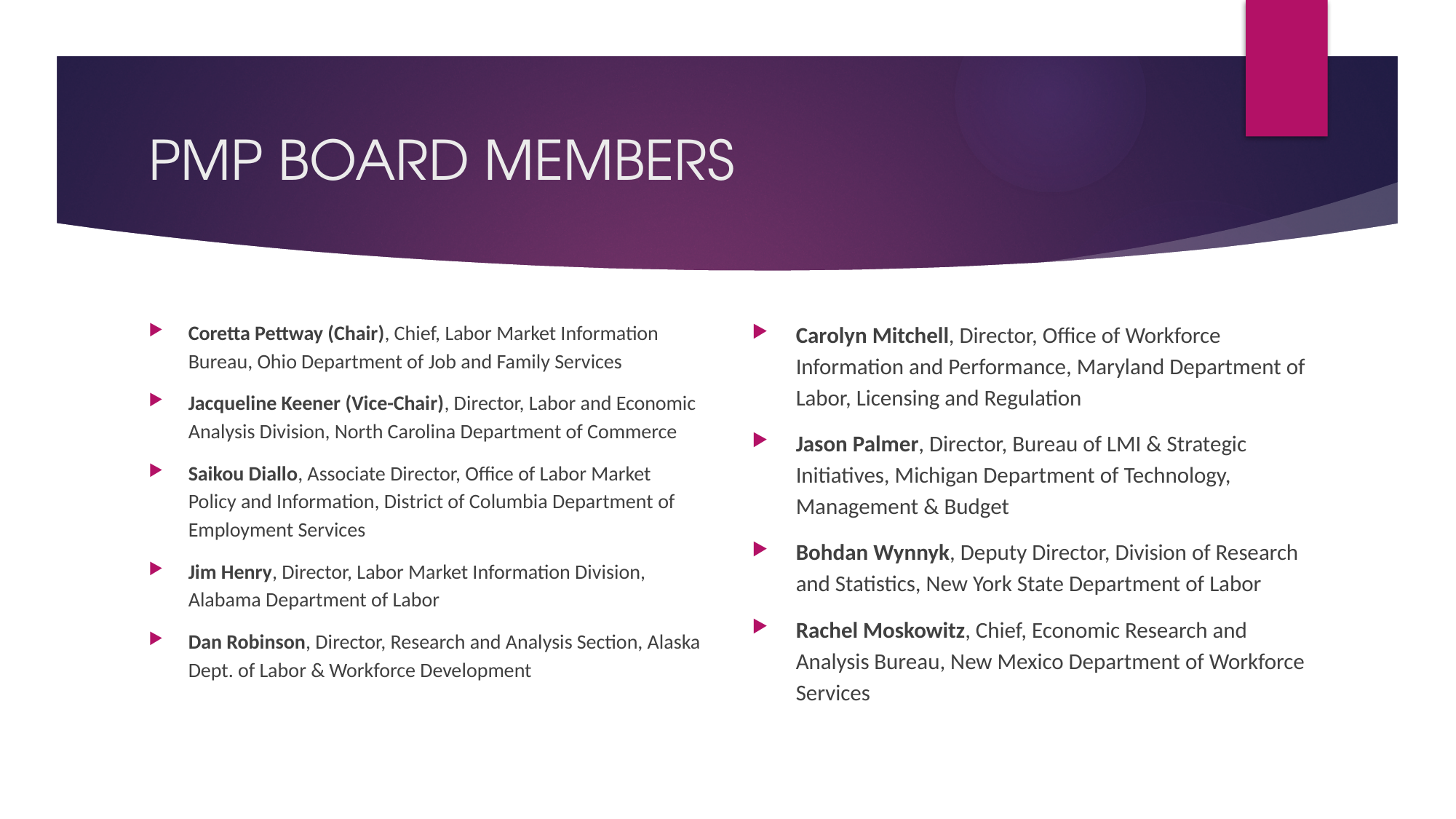

# PMP BOARD MEMBERS
Coretta Pettway (Chair), Chief, Labor Market Information Bureau, Ohio Department of Job and Family Services
Jacqueline Keener (Vice-Chair), Director, Labor and Economic Analysis Division, North Carolina Department of Commerce
Saikou Diallo, Associate Director, Office of Labor Market Policy and Information, District of Columbia Department of Employment Services
Jim Henry, Director, Labor Market Information Division, Alabama Department of Labor
Dan Robinson, Director, Research and Analysis Section, Alaska Dept. of Labor & Workforce Development
Carolyn Mitchell, Director, Office of Workforce Information and Performance, Maryland Department of Labor, Licensing and Regulation
Jason Palmer, Director, Bureau of LMI & Strategic Initiatives, Michigan Department of Technology, Management & Budget
Bohdan Wynnyk, Deputy Director, Division of Research and Statistics, New York State Department of Labor
Rachel Moskowitz, Chief, Economic Research and Analysis Bureau, New Mexico Department of Workforce Services